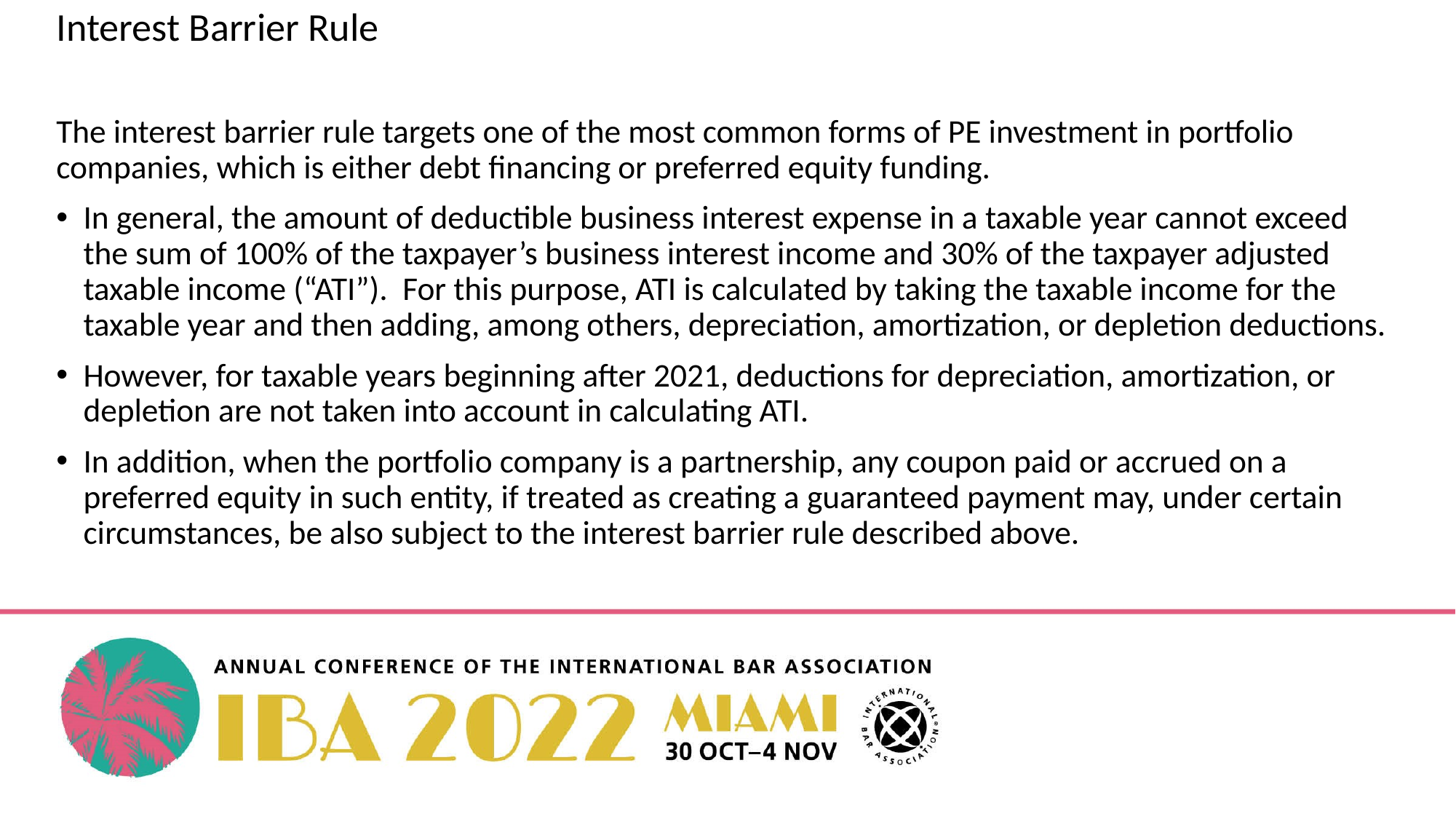

Interest Barrier Rule
The interest barrier rule targets one of the most common forms of PE investment in portfolio companies, which is either debt financing or preferred equity funding.
In general, the amount of deductible business interest expense in a taxable year cannot exceed the sum of 100% of the taxpayer’s business interest income and 30% of the taxpayer adjusted taxable income (“ATI”).  For this purpose, ATI is calculated by taking the taxable income for the taxable year and then adding, among others, depreciation, amortization, or depletion deductions.
However, for taxable years beginning after 2021, deductions for depreciation, amortization, or depletion are not taken into account in calculating ATI.
In addition, when the portfolio company is a partnership, any coupon paid or accrued on a preferred equity in such entity, if treated as creating a guaranteed payment may, under certain circumstances, be also subject to the interest barrier rule described above.